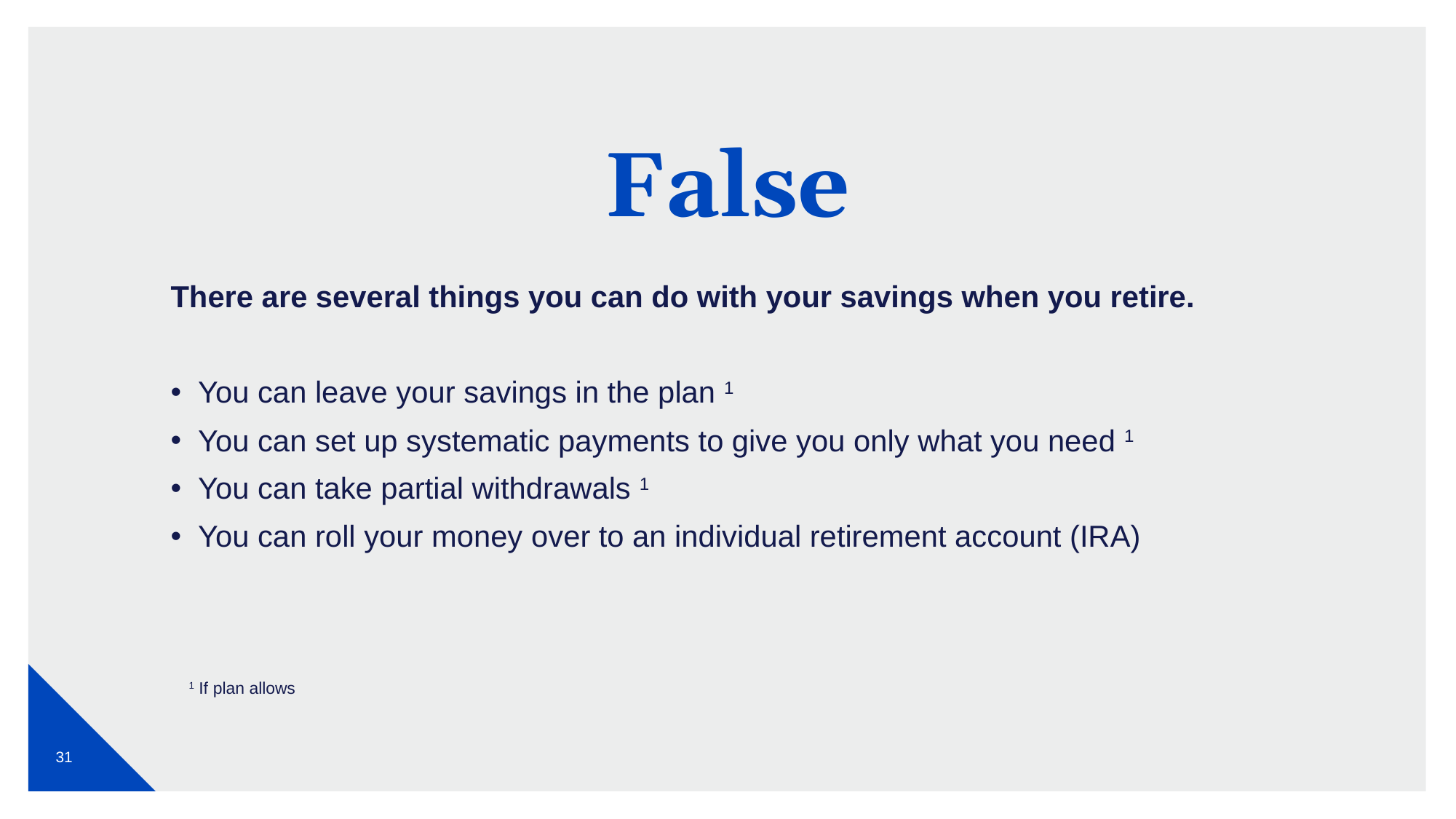

False
There are several things you can do with your savings when you retire.

You can leave your savings in the plan 1
You can set up systematic payments to give you only what you need 1
You can take partial withdrawals 1
You can roll your money over to an individual retirement account (IRA)
1 If plan allows